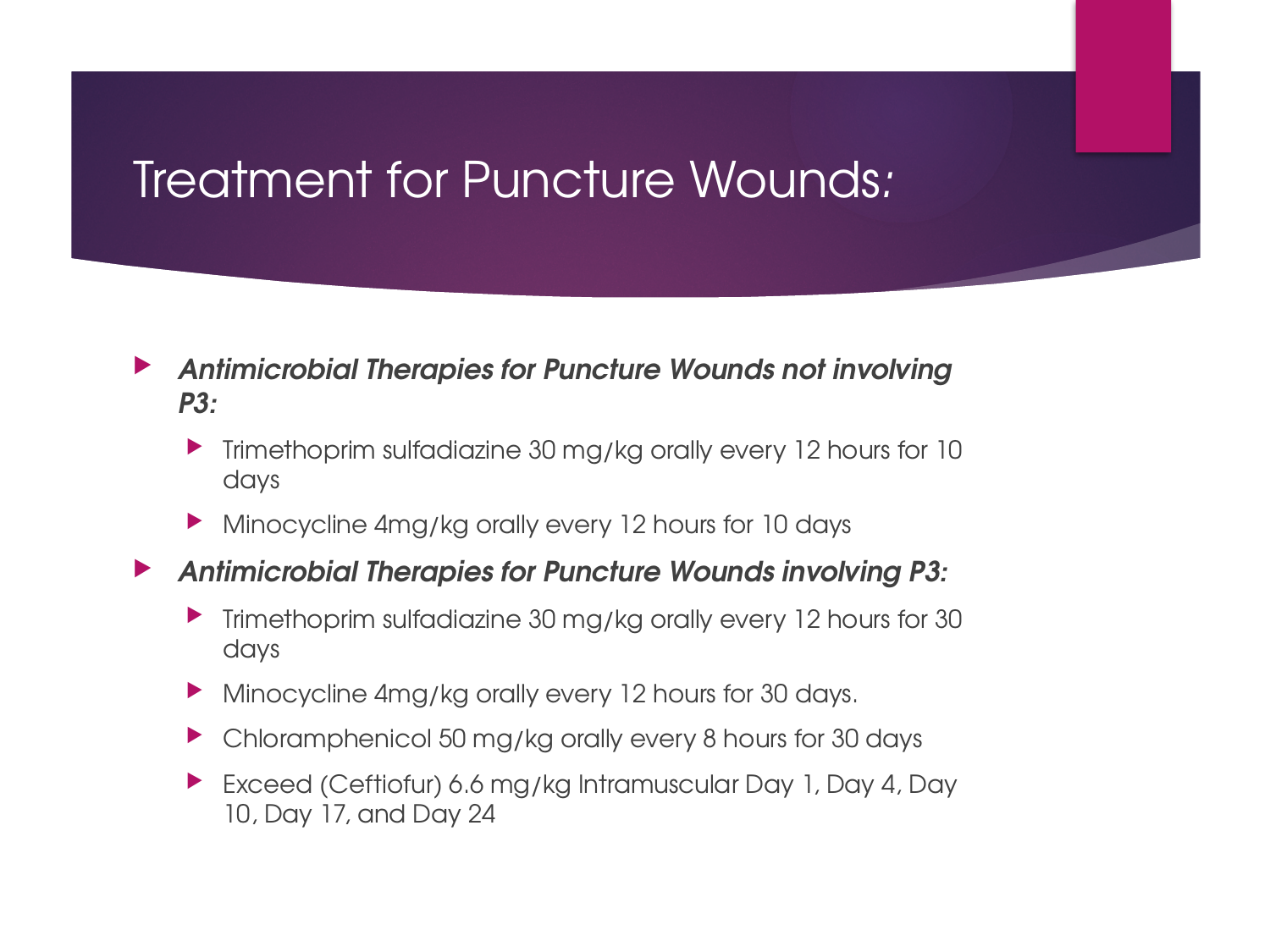

# Treatment for Puncture Wounds:
Antimicrobial Therapies for Puncture Wounds not involving P3:
Trimethoprim sulfadiazine 30 mg/kg orally every 12 hours for 10 days
Minocycline 4mg/kg orally every 12 hours for 10 days
Antimicrobial Therapies for Puncture Wounds involving P3:
Trimethoprim sulfadiazine 30 mg/kg orally every 12 hours for 30 days
Minocycline 4mg/kg orally every 12 hours for 30 days.
Chloramphenicol 50 mg/kg orally every 8 hours for 30 days
Exceed (Ceftiofur) 6.6 mg/kg Intramuscular Day 1, Day 4, Day 10, Day 17, and Day 24